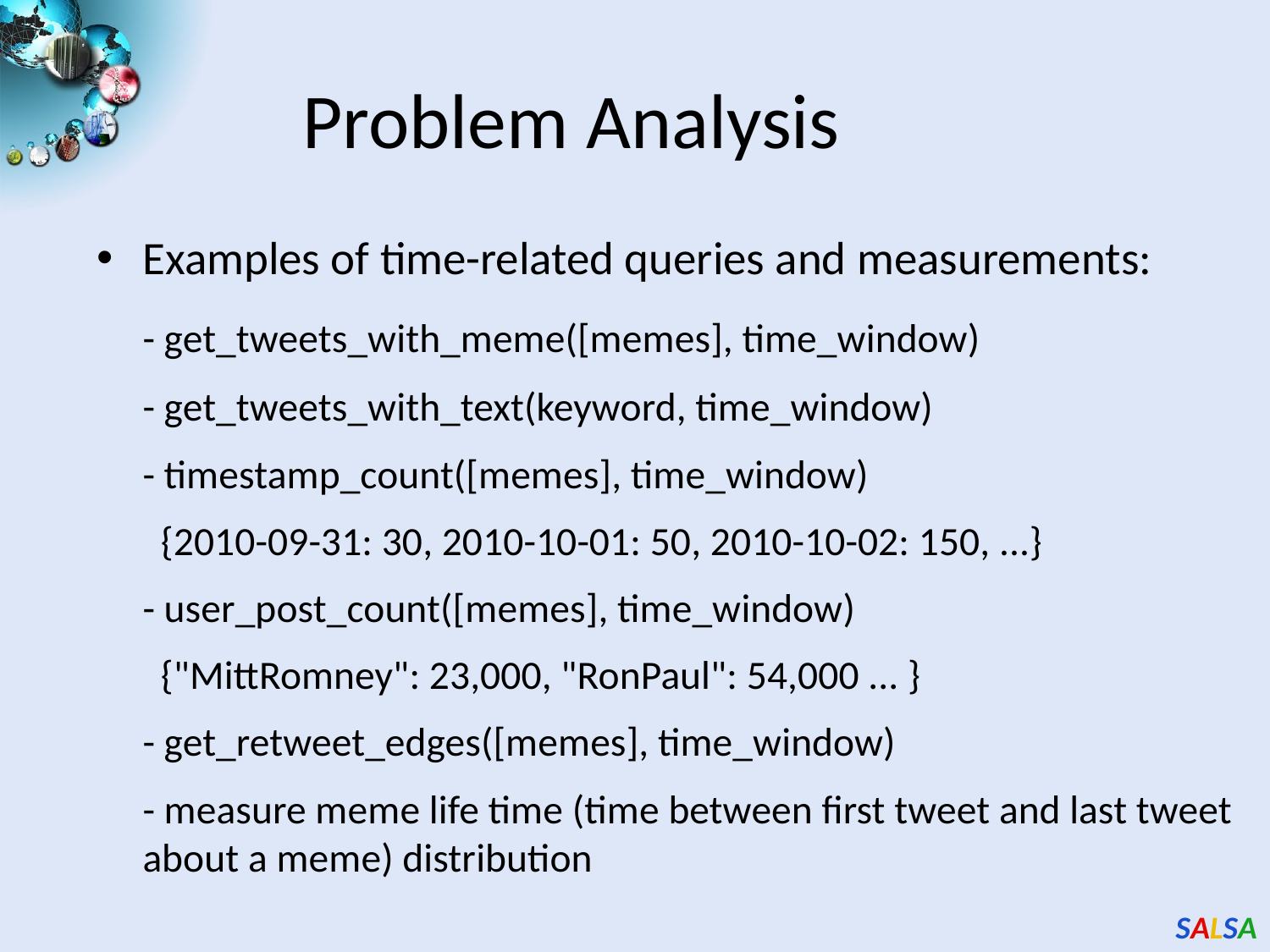

Problem Analysis
Examples of time-related queries and measurements:
	- get_tweets_with_meme([memes], time_window)
	- get_tweets_with_text(keyword, time_window)
	- timestamp_count([memes], time_window)
 	  {2010-09-31: 30, 2010-10-01: 50, 2010-10-02: 150, ...}
	- user_post_count([memes], time_window)
	  {"MittRomney": 23,000, "RonPaul": 54,000 ... }
	- get_retweet_edges([memes], time_window)
	- measure meme life time (time between first tweet and last tweet about a meme) distribution